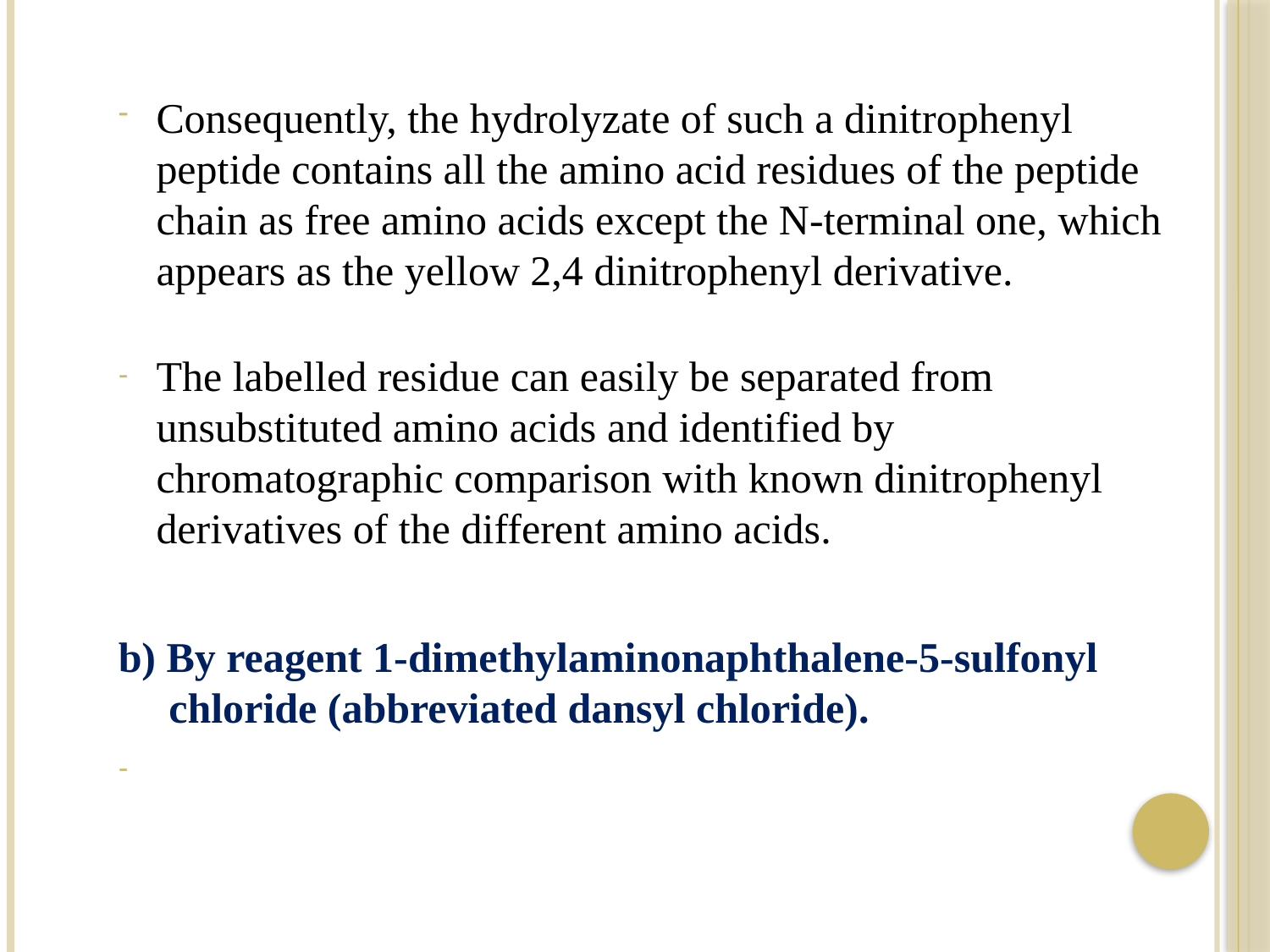

Consequently, the hydrolyzate of such a dinitrophenyl peptide contains all the amino acid residues of the peptide chain as free amino acids except the N-terminal one, which appears as the yellow 2,4 dinitrophenyl derivative.

The labelled residue can easily be separated from unsubstituted amino acids and identified by chromatographic comparison with known dinitrophenyl derivatives of the different amino acids.
b) By reagent 1-dimethylaminonaphthalene-5-sulfonyl chloride (abbreviated dansyl chloride).